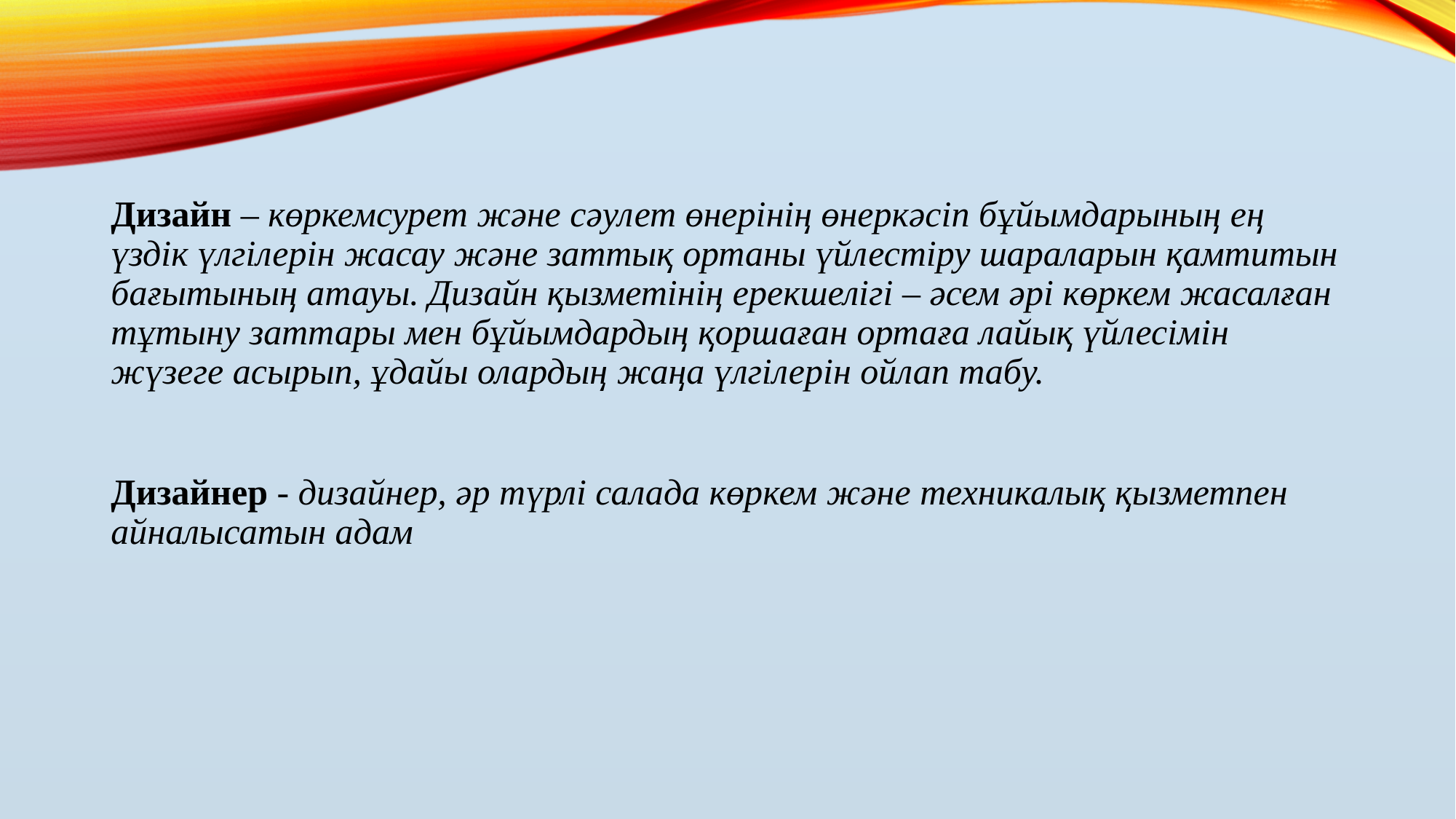

Дизайн – көркемсурет және сәулет өнерінің өнеркәсіп бұйымдарының ең үздік үлгілерін жасау және заттық ортаны үйлестіру шараларын қамтитын бағытының атауы. Дизайн қызметінің ерекшелігі – әсем әрі көркем жасалған тұтыну заттары мен бұйымдардың қоршаған ортаға лайық үйлесімін жүзеге асырып, ұдайы олардың жаңа үлгілерін ойлап табу.
# Дизайнер - дизайнер, әр түрлі салада көркем және техникалық қызметпен айналысатын адам